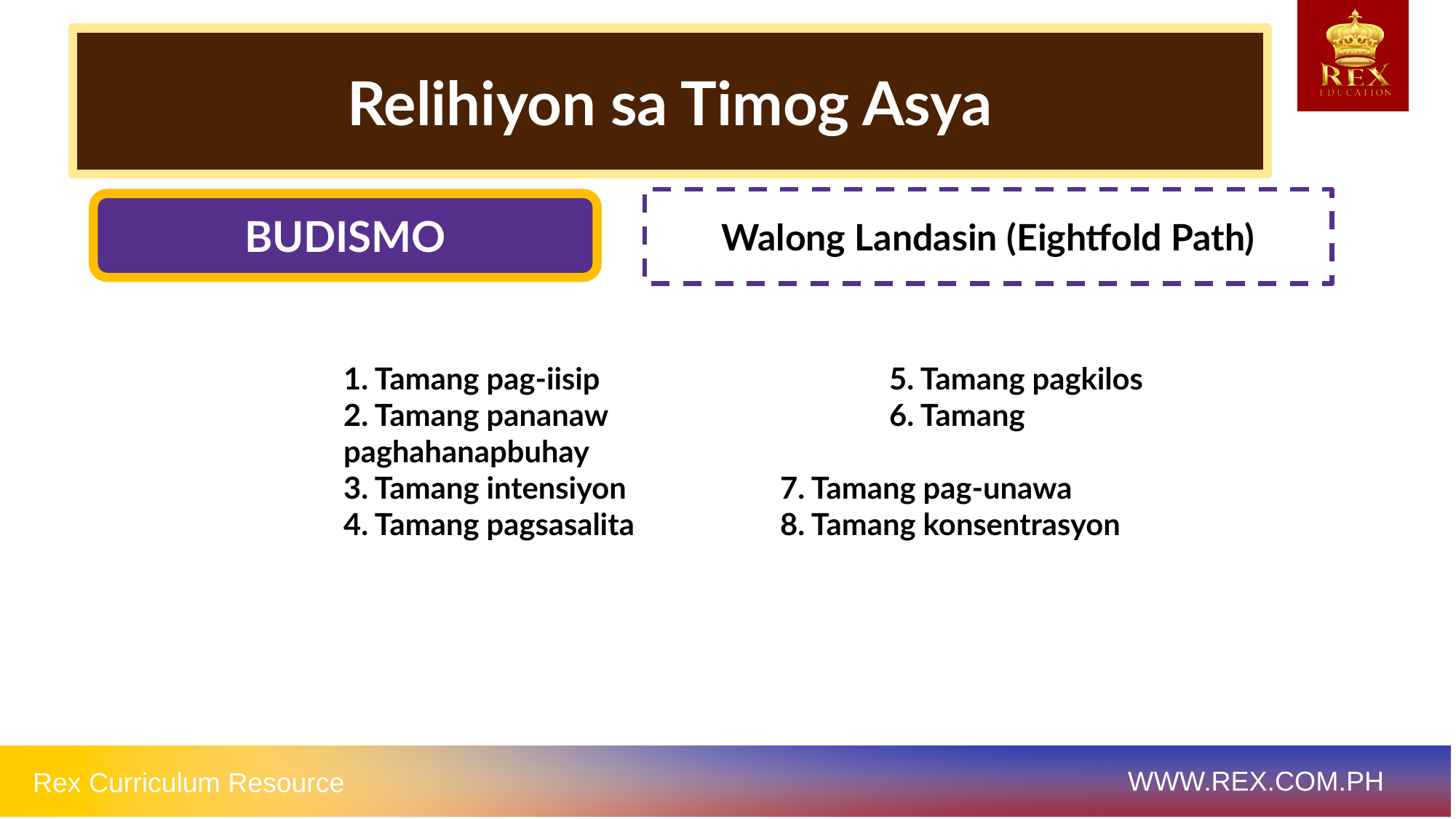

Relihiyon sa Timog Asya
Walong Landasin (Eightfold Path)
BUDISMO

# 1. Tamang pag-iisip			5. Tamang pagkilos
2. Tamang pananaw			6. Tamang paghahanapbuhay
3. Tamang intensiyon		7. Tamang pag-unawa
4. Tamang pagsasalita		8. Tamang konsentrasyon